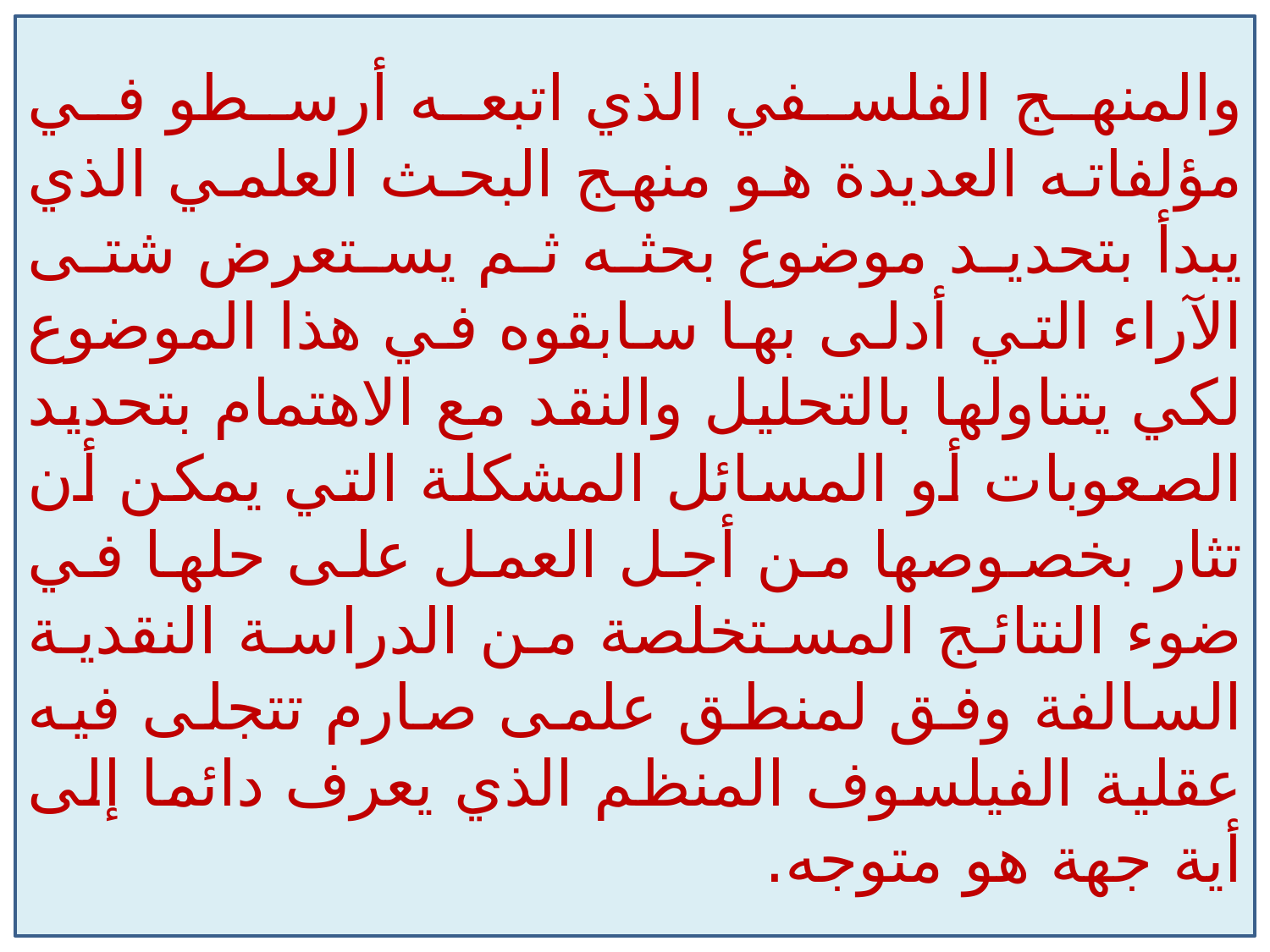

والمنهج الفلسفي الذي اتبعه أرسطو في مؤلفاته العديدة هو منهج البحث العلمي الذي يبدأ بتحديد موضوع بحثه ثم يستعرض شتى الآراء التي أدلى بها سابقوه في هذا الموضوع لكي يتناولها بالتحليل والنقد مع الاهتمام بتحديد الصعوبات أو المسائل المشكلة التي يمكن أن تثار بخصوصها من أجل العمل على حلها في ضوء النتائج المستخلصة من الدراسة النقدية السالفة وفق لمنطق علمى صارم تتجلى فيه عقلية الفيلسوف المنظم الذي يعرف دائما إلى أية جهة هو متوجه.